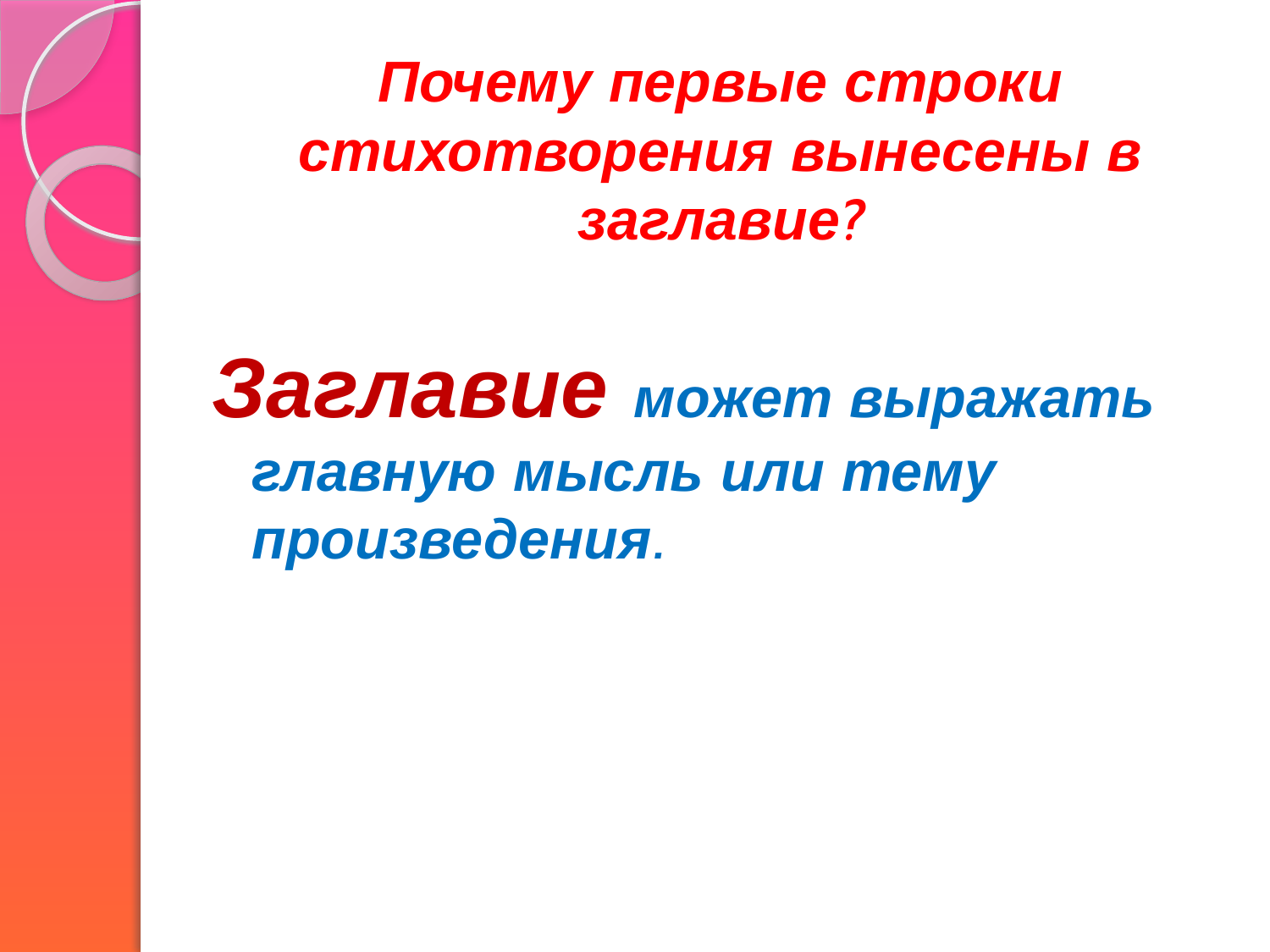

# Почему первые строки стихотворения вынесены в заглавие?
Заглавие может выражать главную мысль или тему произведения.